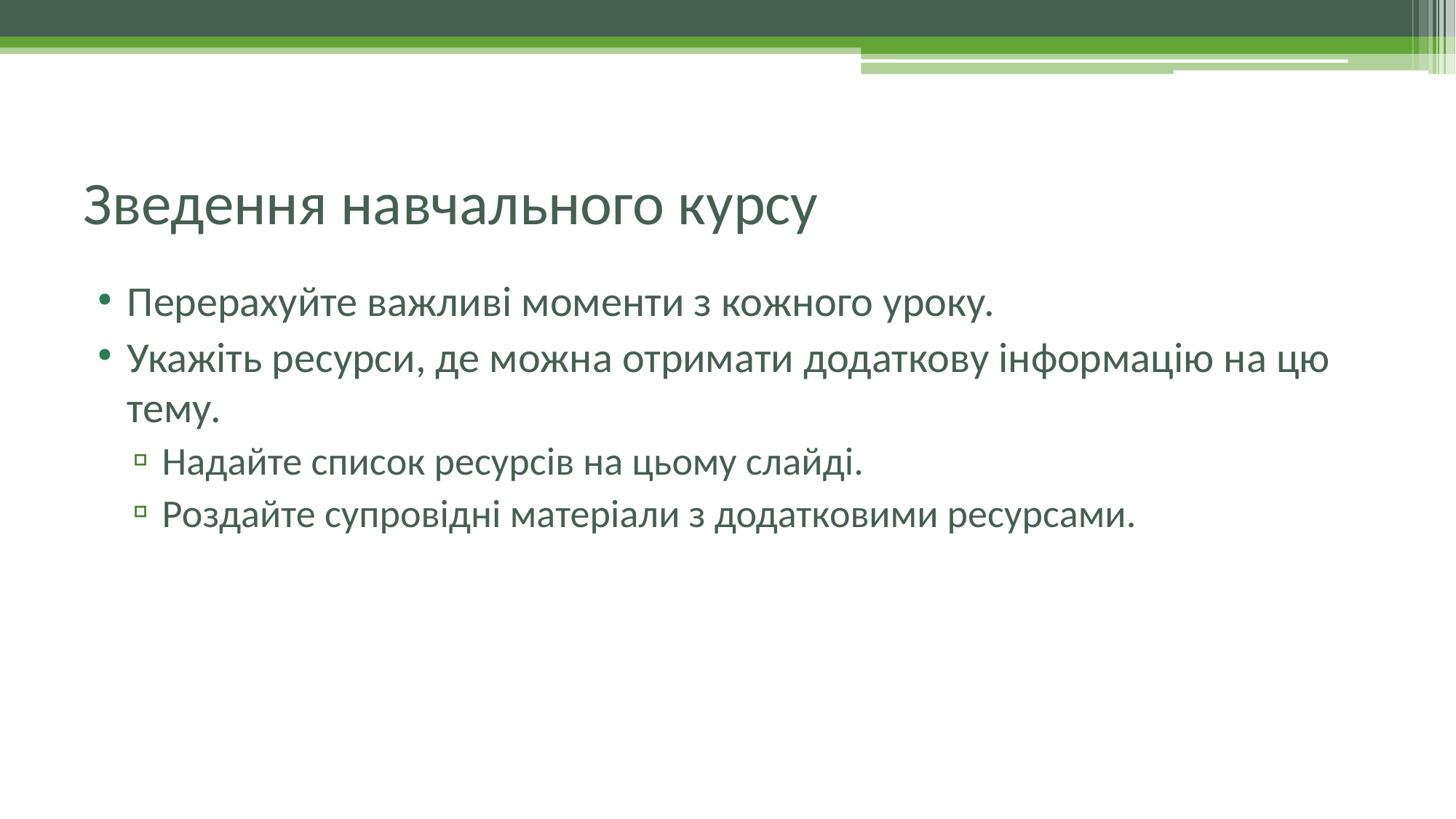

# Зведення навчального курсу
Перерахуйте важливі моменти з кожного уроку.
Укажіть ресурси, де можна отримати додаткову інформацію на цю тему.
Надайте список ресурсів на цьому слайді.
Роздайте супровідні матеріали з додатковими ресурсами.